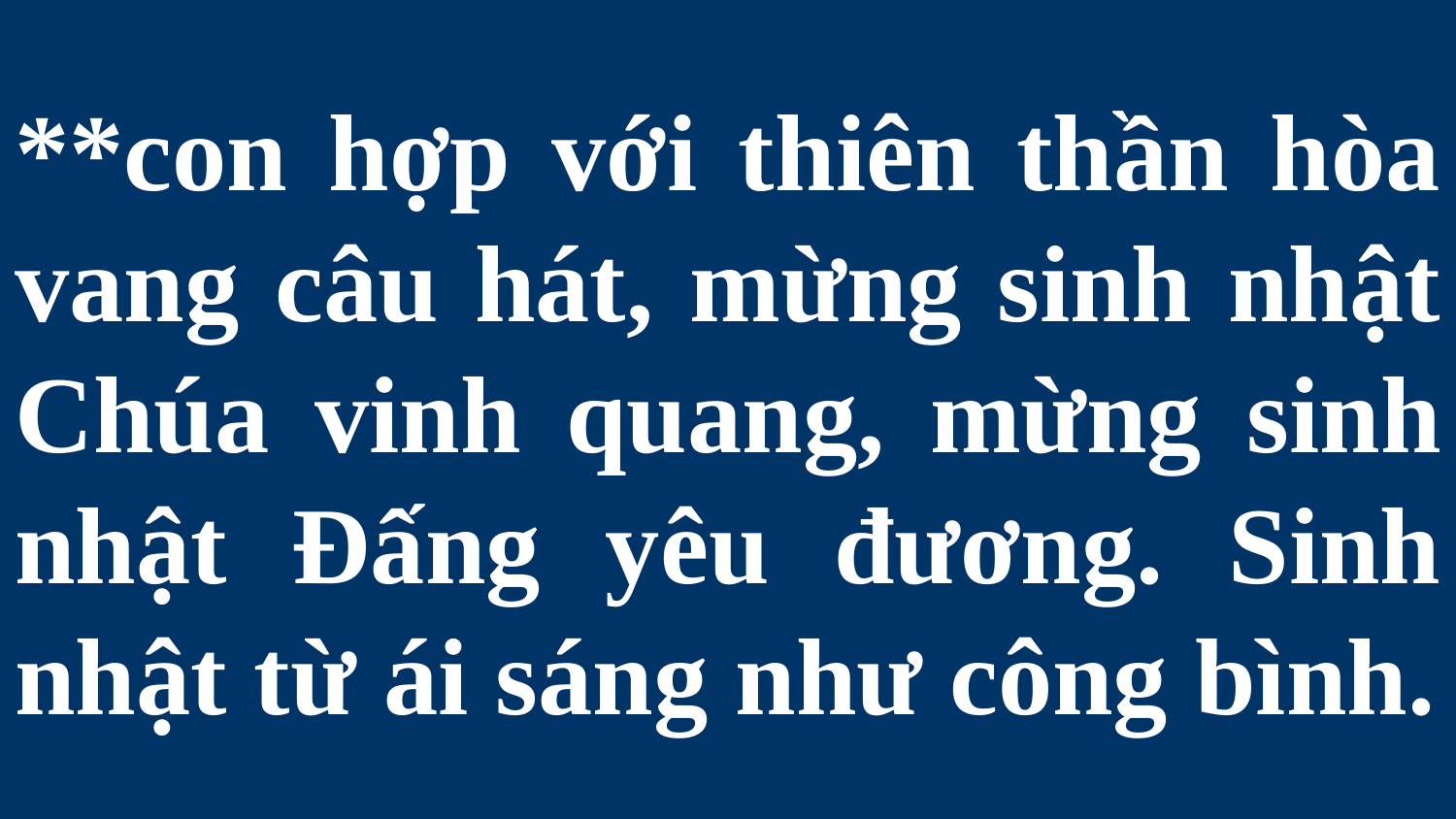

# **con hợp với thiên thần hòa vang câu hát, mừng sinh nhật Chúa vinh quang, mừng sinh nhật Ðấng yêu đương. Sinh nhật từ ái sáng như công bình.